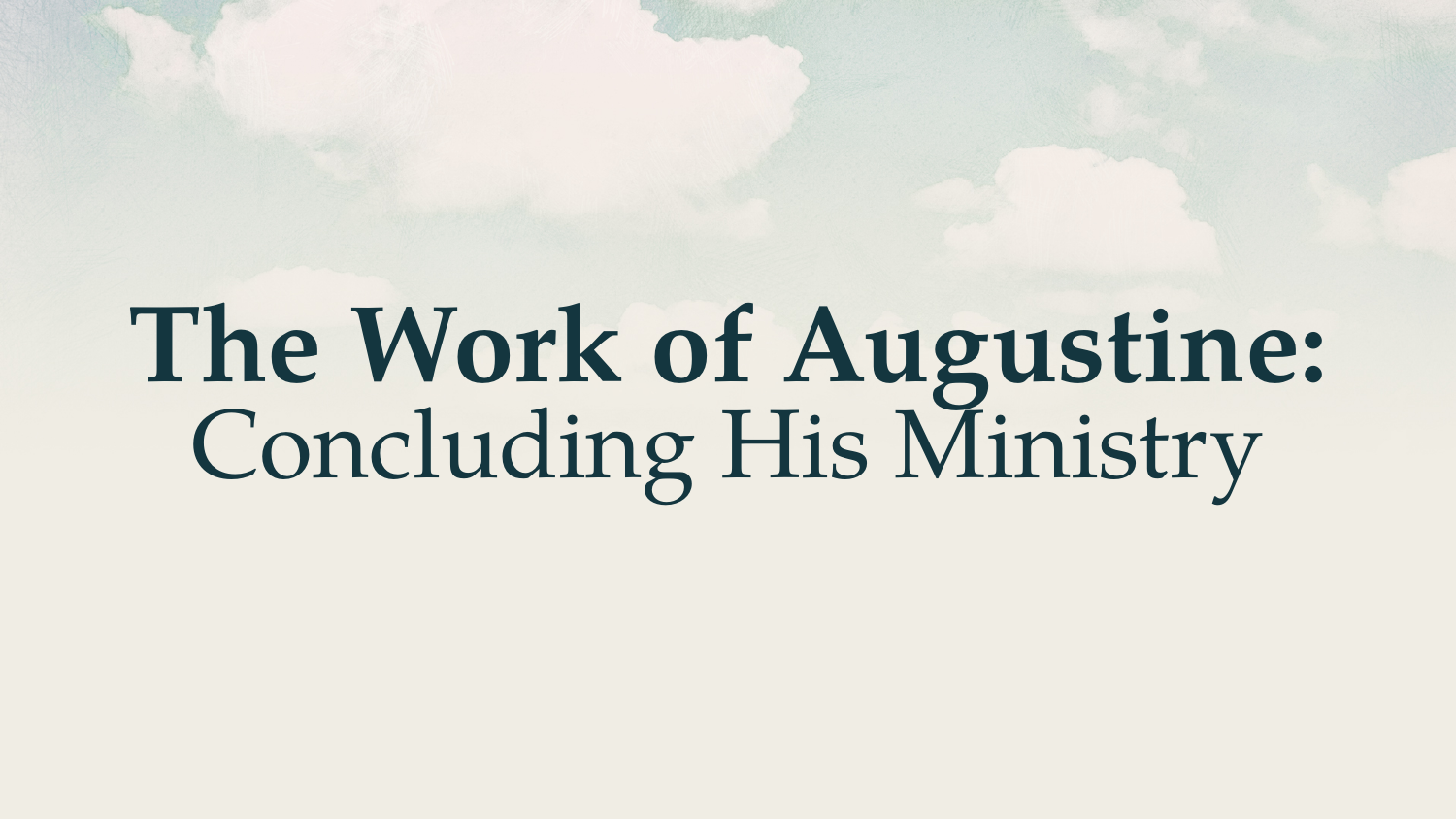

# The Work of Augustine: Concluding His Ministry